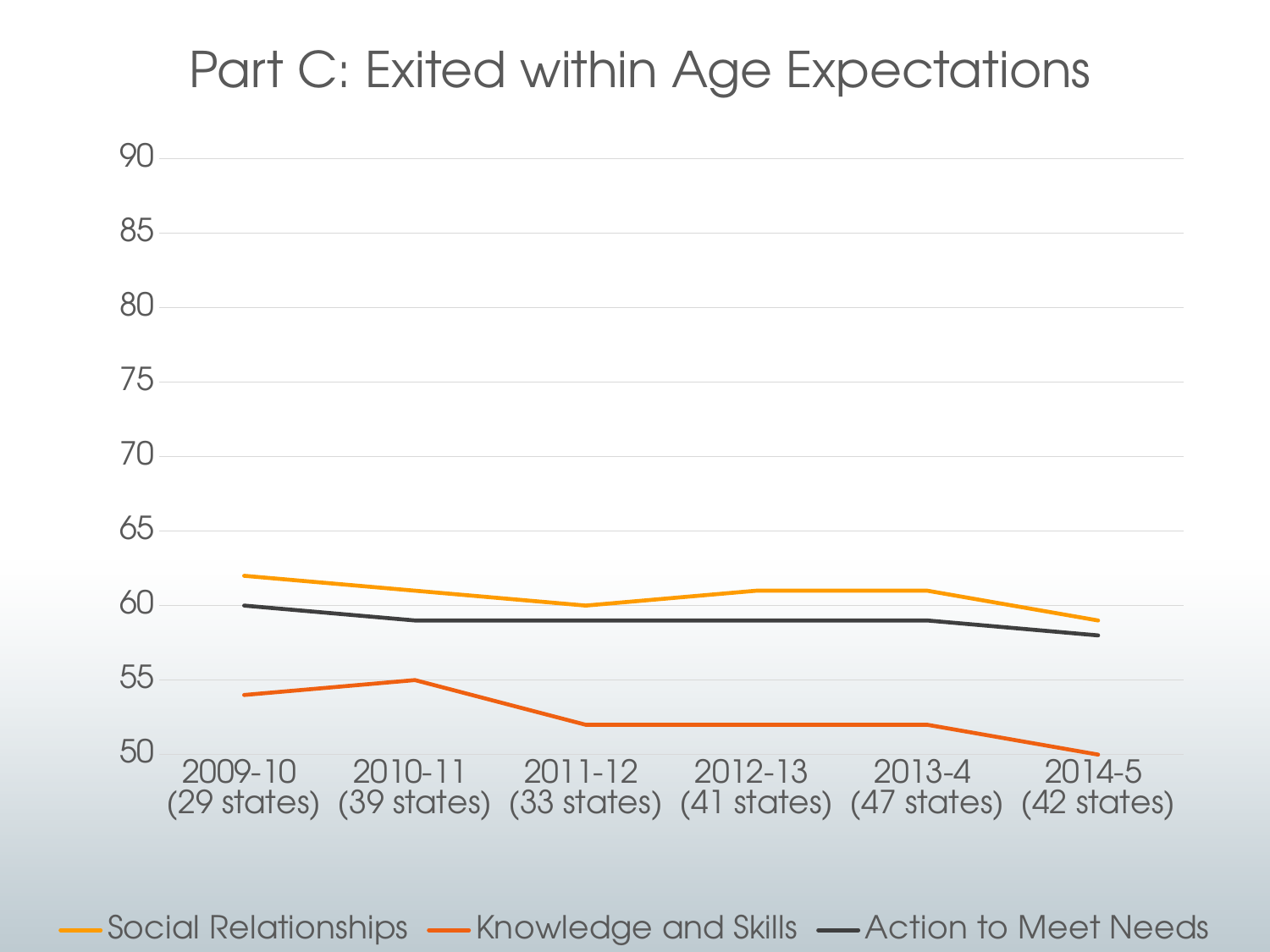

### Chart

| Category | Social Relationships | Knowledge and Skills | Action to Meet Needs |
|---|---|---|---|
| 2009-10
(29 states) | 62.0 | 54.0 | 60.0 |
| 2010-11
(39 states) | 61.0 | 55.0 | 59.0 |
| 2011-12
(33 states) | 60.0 | 52.0 | 59.0 |
| 2012-13
(41 states) | 61.0 | 52.0 | 59.0 |
| 2013-4
(47 states) | 61.0 | 52.0 | 59.0 |
| 2014-5
(42 states) | 59.0 | 50.0 | 58.0 |
# Part C: Exited within Age Expectations